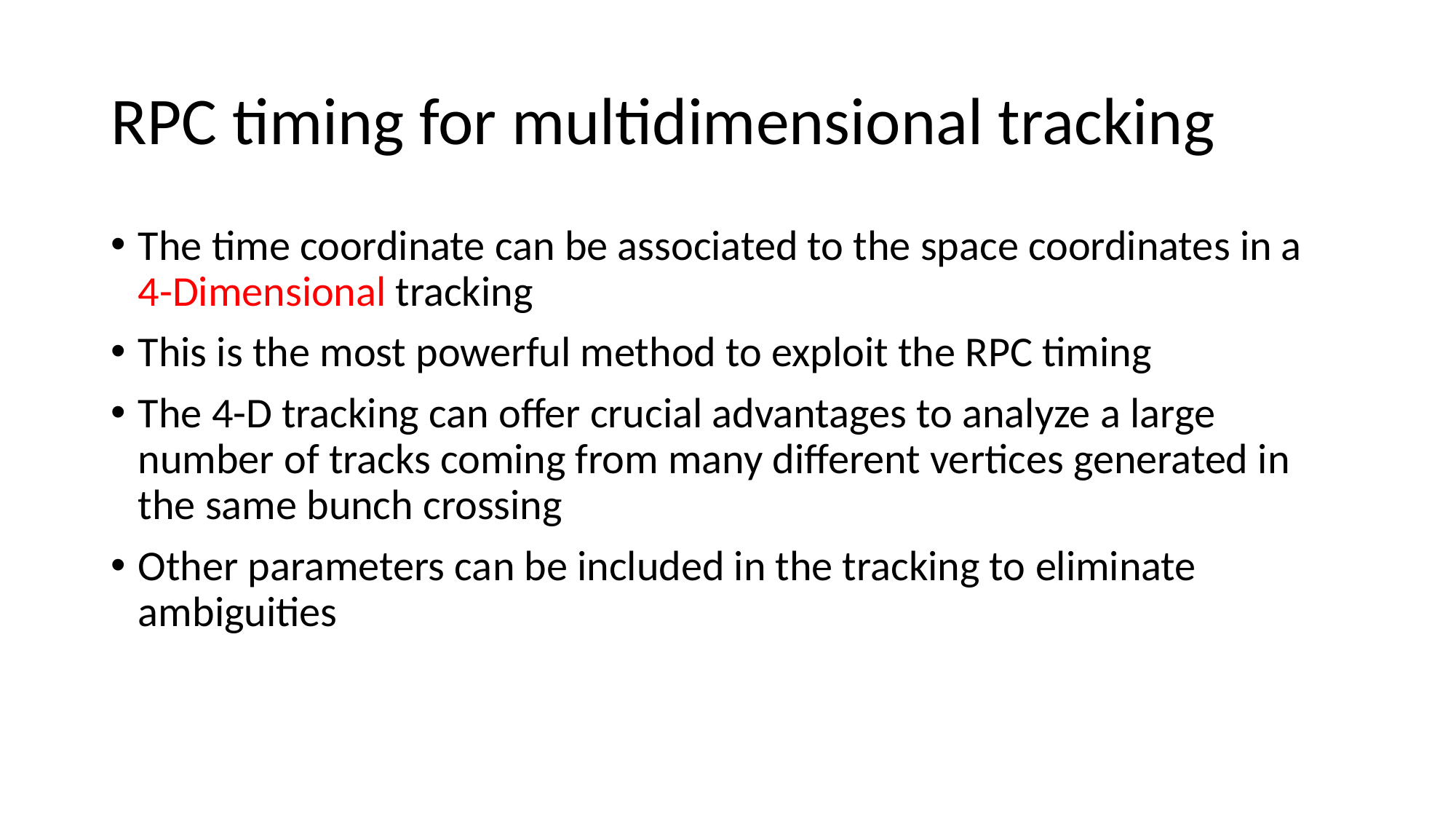

# RPC timing for multidimensional tracking
The time coordinate can be associated to the space coordinates in a 4-Dimensional tracking
This is the most powerful method to exploit the RPC timing
The 4-D tracking can offer crucial advantages to analyze a large number of tracks coming from many different vertices generated in the same bunch crossing
Other parameters can be included in the tracking to eliminate ambiguities